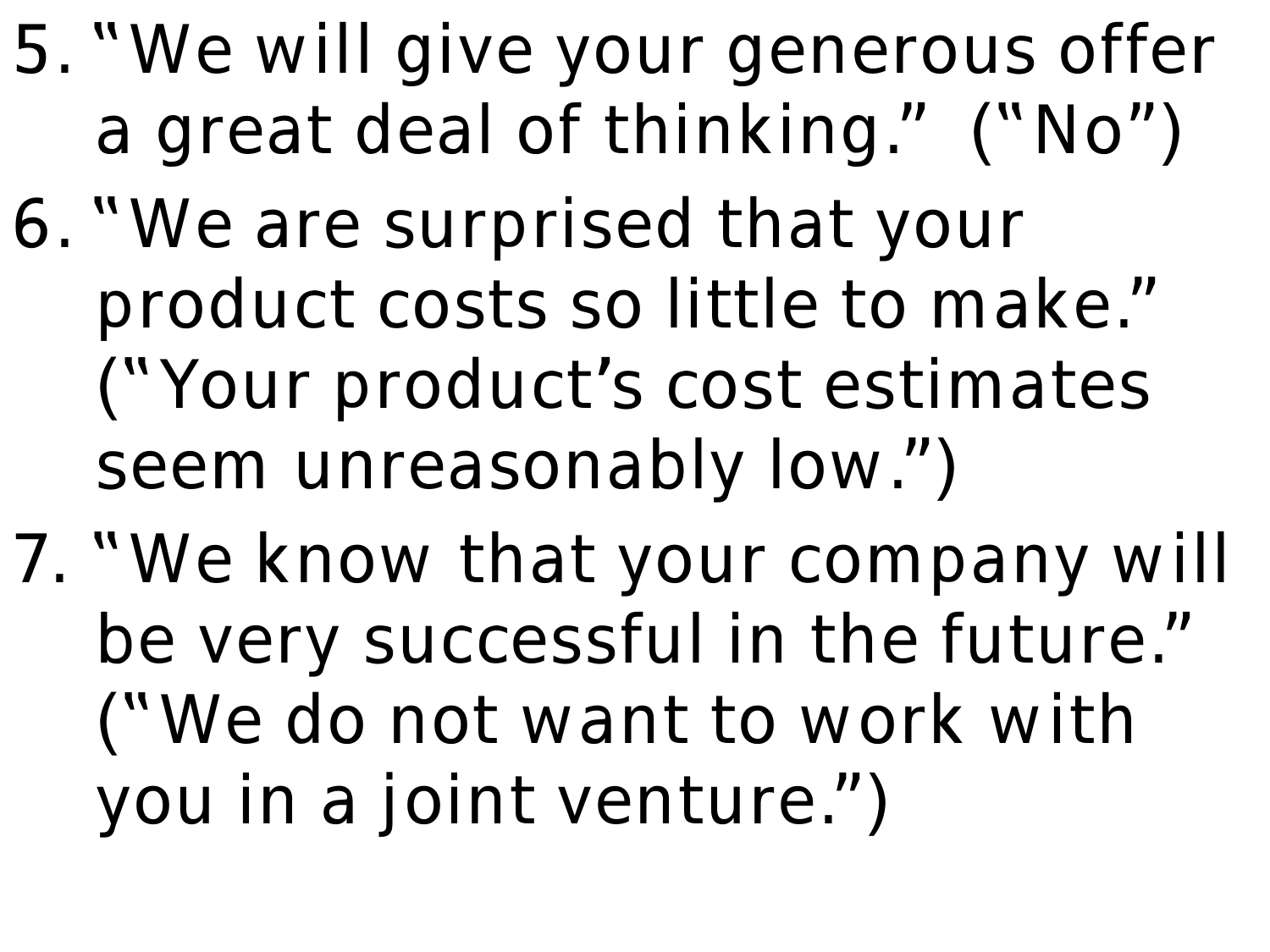

“We will give your generous offer a great deal of thinking.”  (“No”)
“We are surprised that your product costs so little to make.” (“Your product’s cost estimates seem unreasonably low.”)
“We know that your company will be very successful in the future.” (“We do not want to work with you in a joint venture.”)